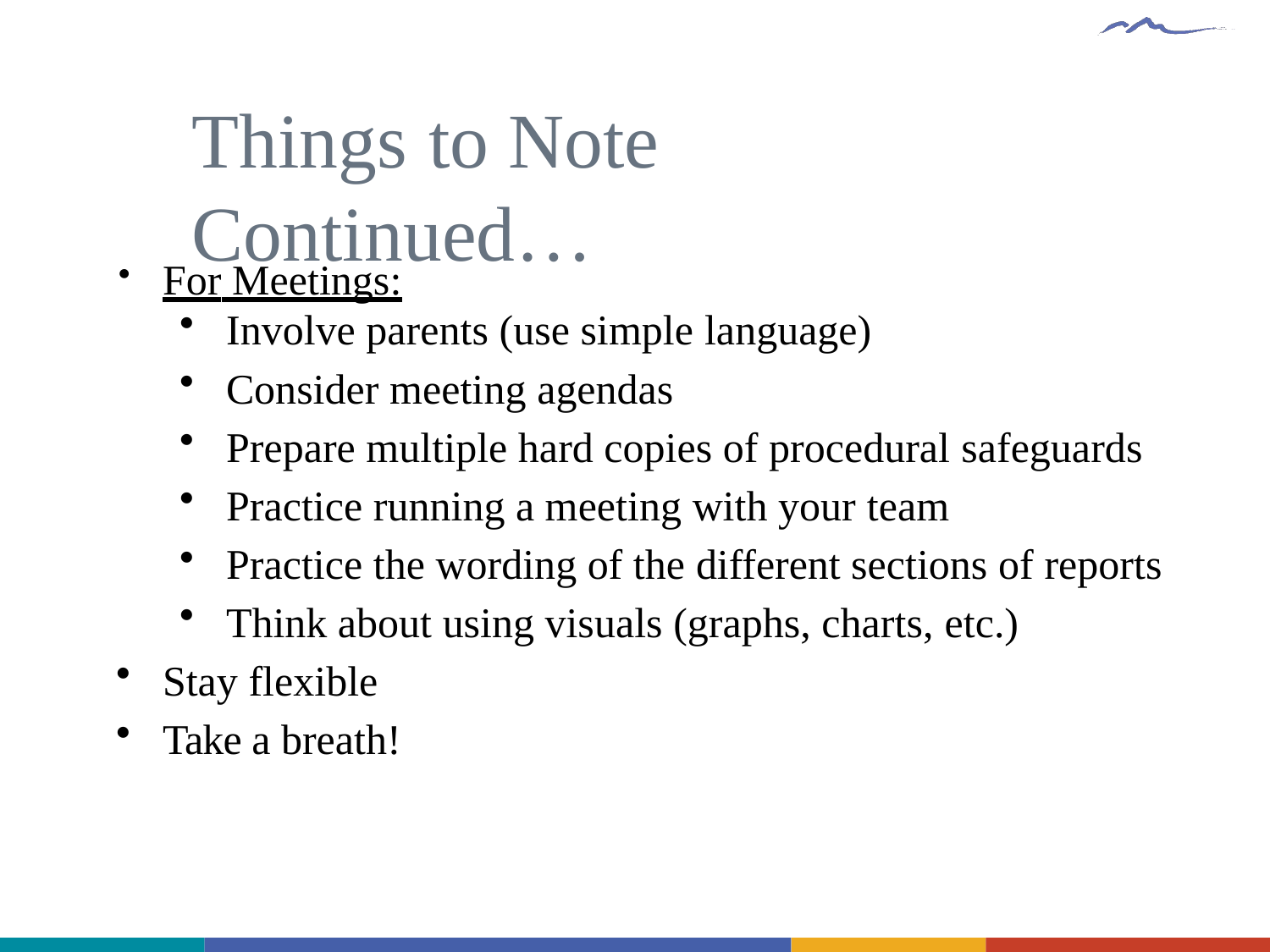

# Things	to	Note	Continued…
For Meetings:
Involve parents (use simple language)
Consider meeting agendas
Prepare multiple hard copies of procedural safeguards
Practice running a meeting with your team
Practice the wording of the different sections of reports
Think about using visuals (graphs, charts, etc.)
Stay flexible
Take a breath!